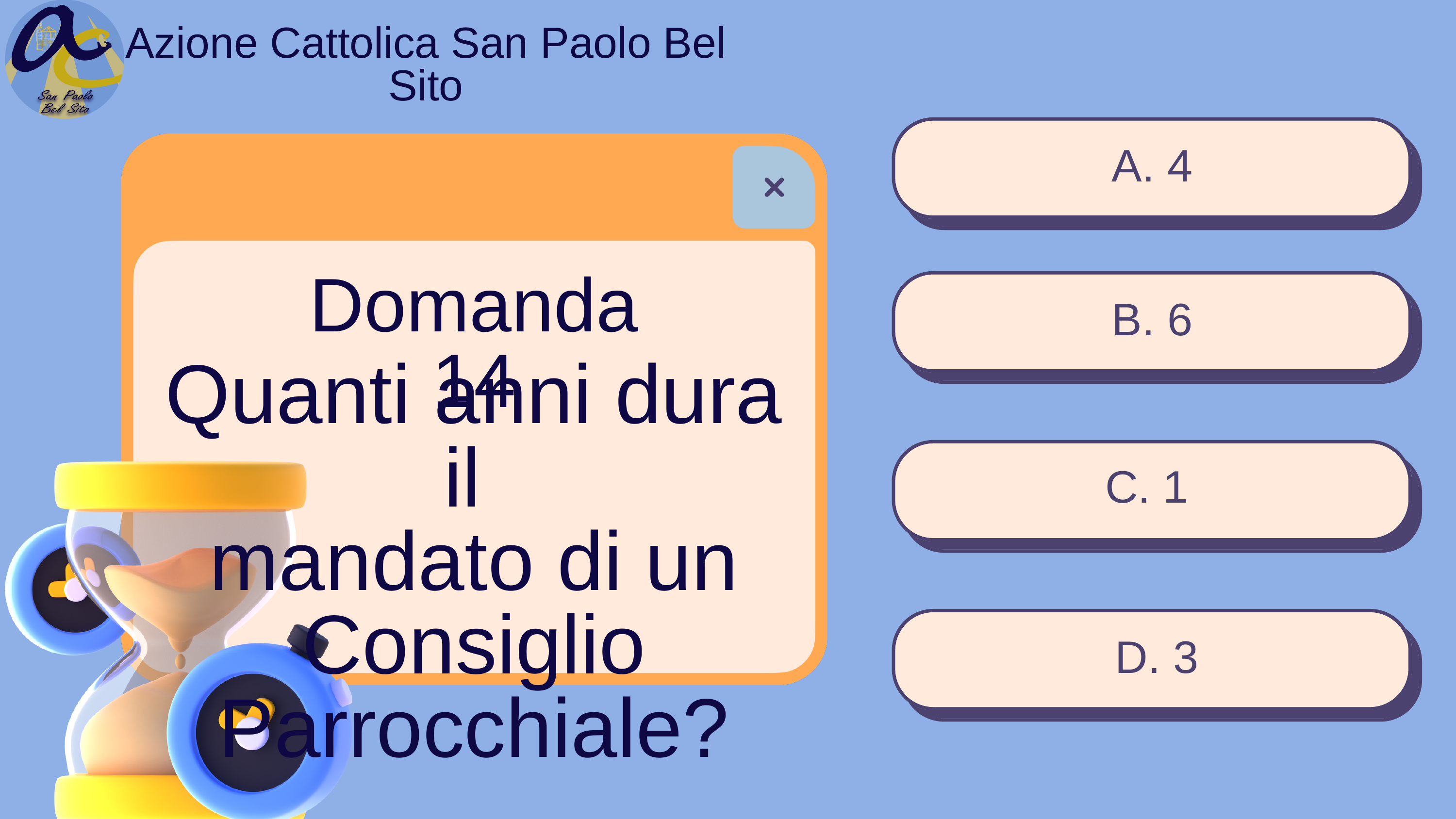

Azione Cattolica San Paolo Bel Sito

A. 4
Domanda 14

B. 6
Quanti anni dura il
mandato di un Consiglio Parrocchiale?

C. 1

D. 3